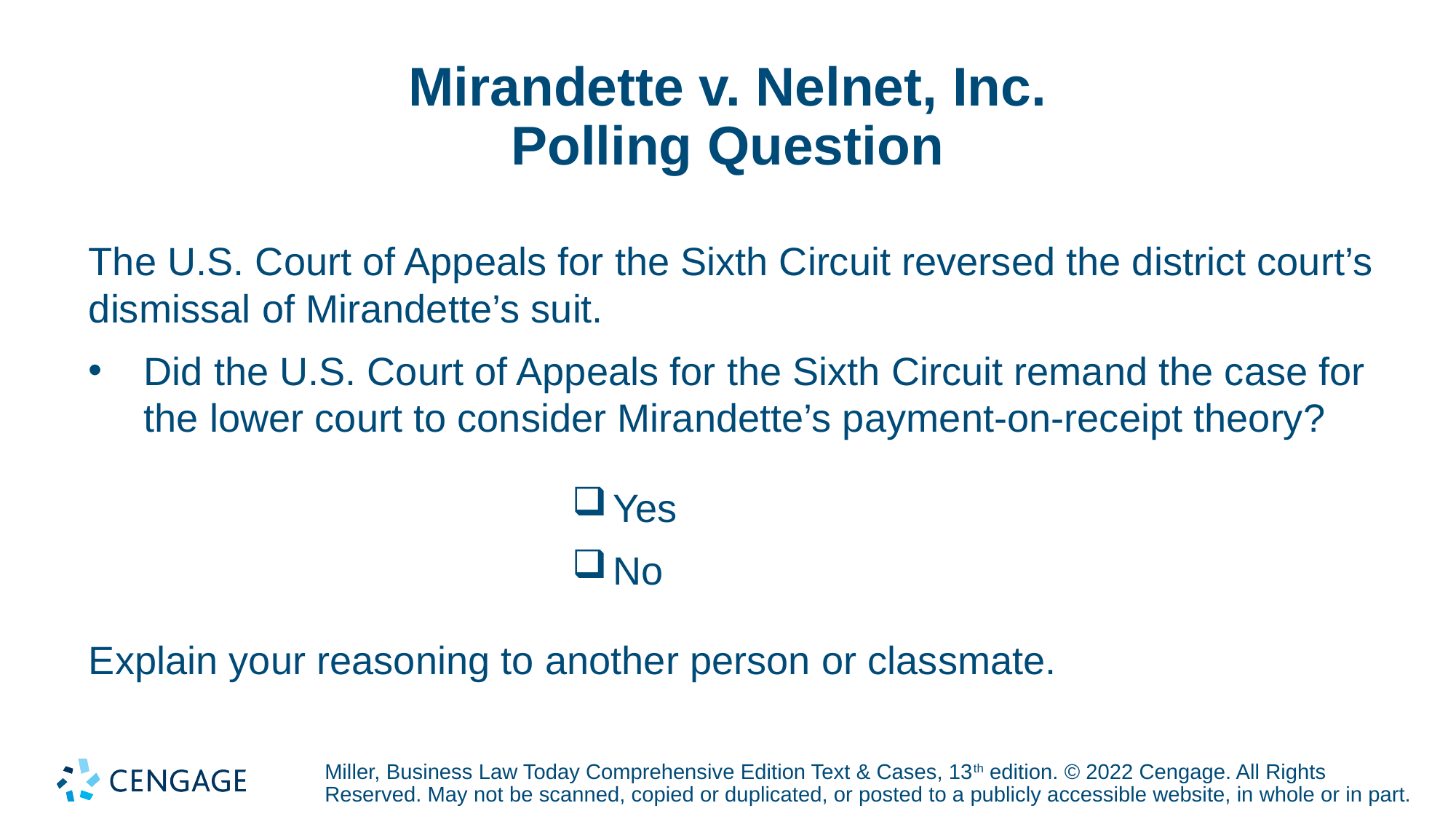

# Mirandette v. Nelnet, Inc. Polling Question
The U.S. Court of Appeals for the Sixth Circuit reversed the district court’s dismissal of Mirandette’s suit.
Did the U.S. Court of Appeals for the Sixth Circuit remand the case for the lower court to consider Mirandette’s payment-on-receipt theory?
Yes
No
Explain your reasoning to another person or classmate.